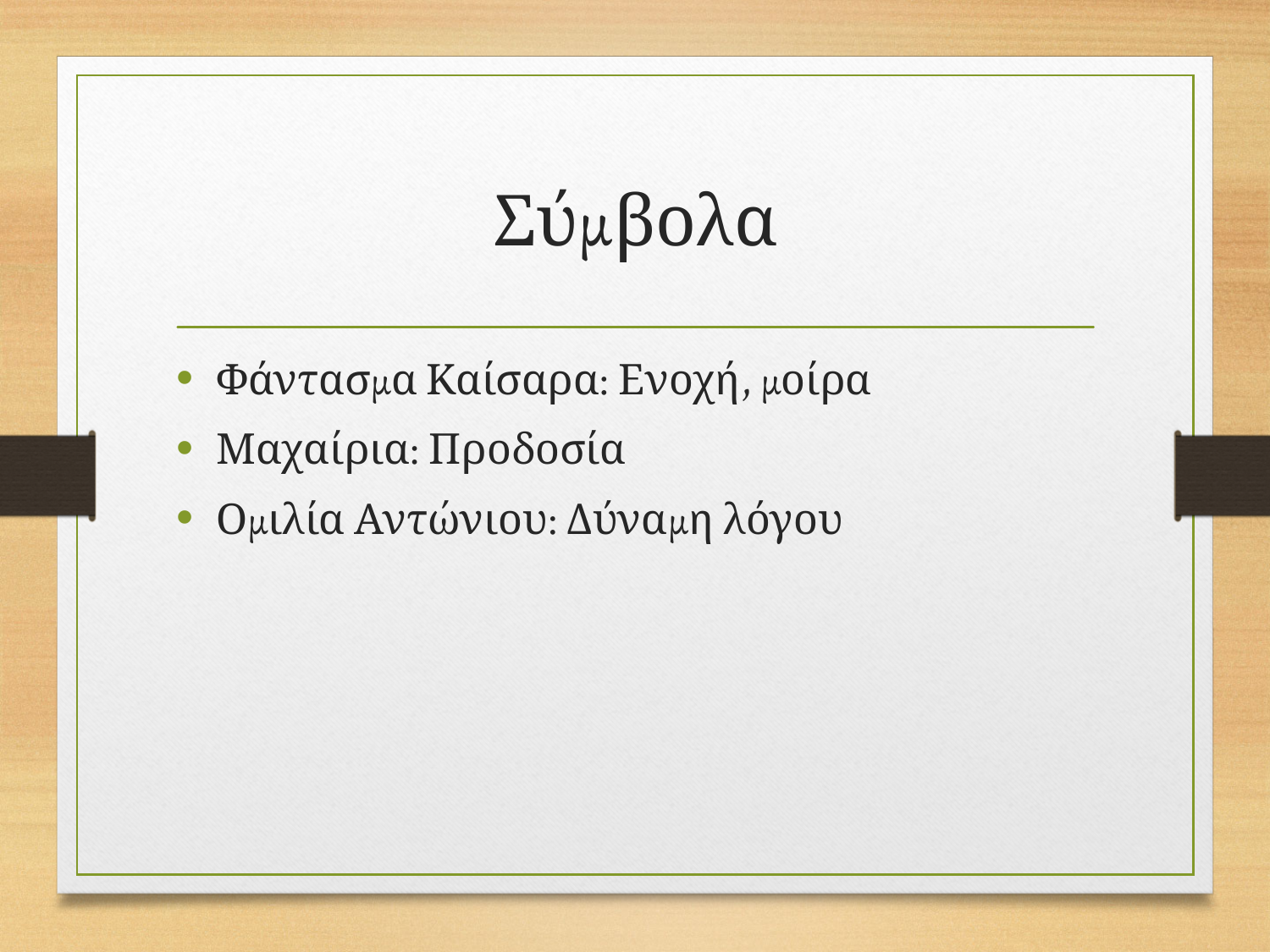

# Σύμβολα
Φάντασμα Καίσαρα: Ενοχή, μοίρα
Μαχαίρια: Προδοσία
Ομιλία Αντώνιου: Δύναμη λόγου